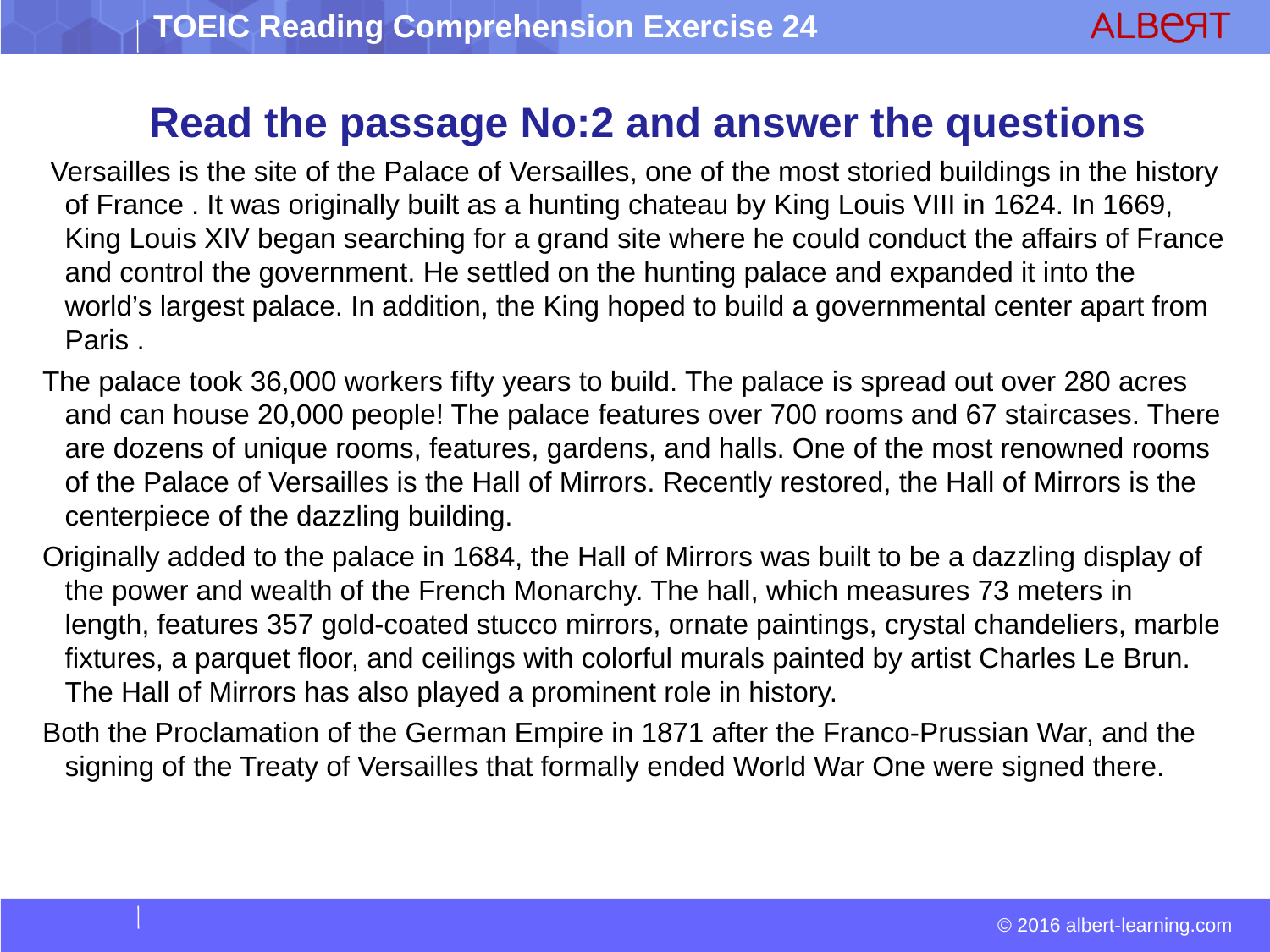

Read the passage No:2 and answer the questions
 Versailles is the site of the Palace of Versailles, one of the most storied buildings in the history of France . It was originally built as a hunting chateau by King Louis VIII in 1624. In 1669, King Louis XIV began searching for a grand site where he could conduct the affairs of France and control the government. He settled on the hunting palace and expanded it into the world’s largest palace. In addition, the King hoped to build a governmental center apart from Paris .
The palace took 36,000 workers fifty years to build. The palace is spread out over 280 acres and can house 20,000 people! The palace features over 700 rooms and 67 staircases. There are dozens of unique rooms, features, gardens, and halls. One of the most renowned rooms of the Palace of Versailles is the Hall of Mirrors. Recently restored, the Hall of Mirrors is the centerpiece of the dazzling building.
Originally added to the palace in 1684, the Hall of Mirrors was built to be a dazzling display of the power and wealth of the French Monarchy. The hall, which measures 73 meters in length, features 357 gold-coated stucco mirrors, ornate paintings, crystal chandeliers, marble fixtures, a parquet floor, and ceilings with colorful murals painted by artist Charles Le Brun. The Hall of Mirrors has also played a prominent role in history.
Both the Proclamation of the German Empire in 1871 after the Franco-Prussian War, and the signing of the Treaty of Versailles that formally ended World War One were signed there.